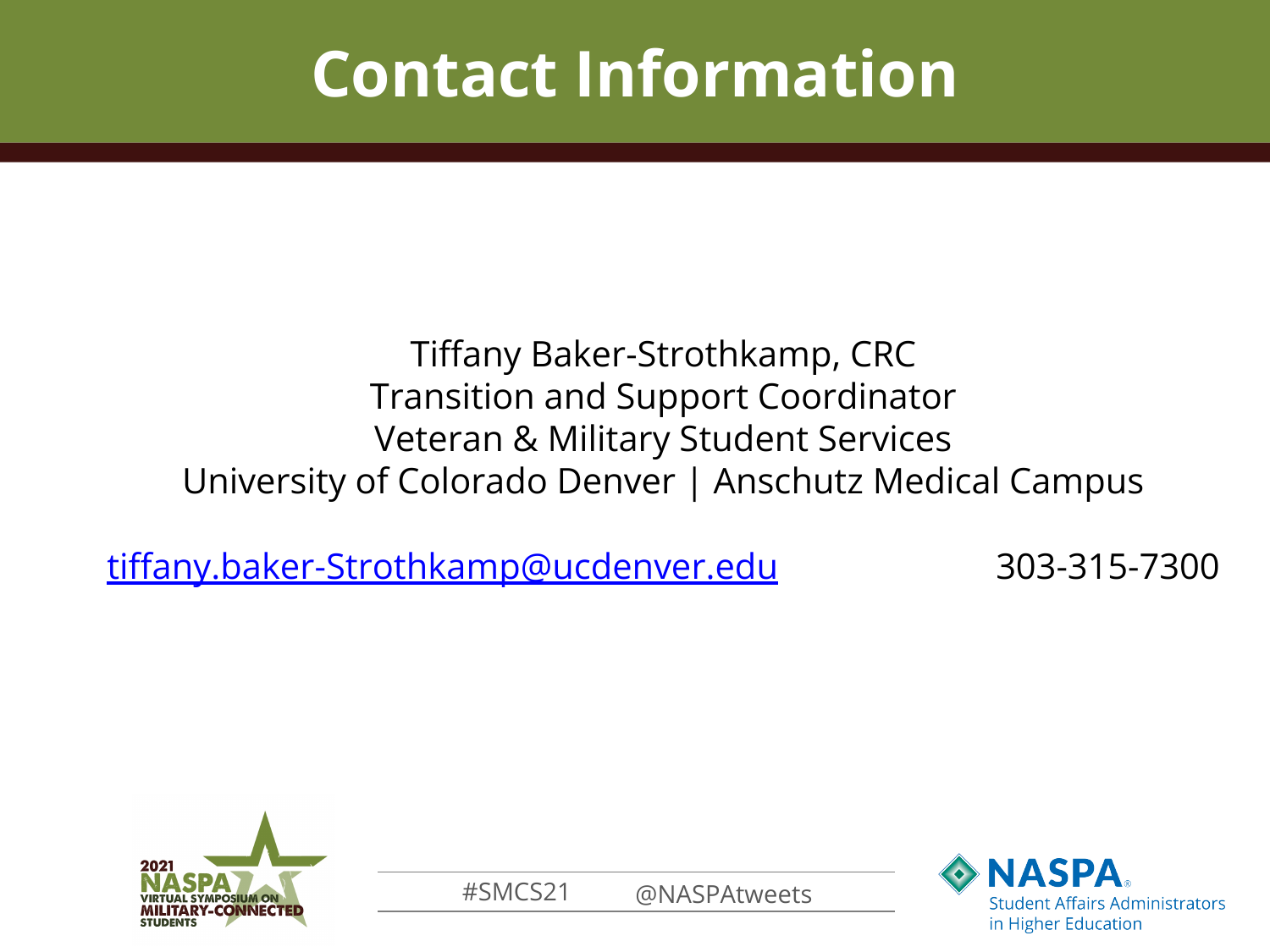

# Contact Information

Tiffany Baker-Strothkamp, CRC
Transition and Support Coordinator
Veteran & Military Student Services
University of Colorado Denver | Anschutz Medical Campus

tiffany.baker-Strothkamp@ucdenver.edu 		303-315-7300